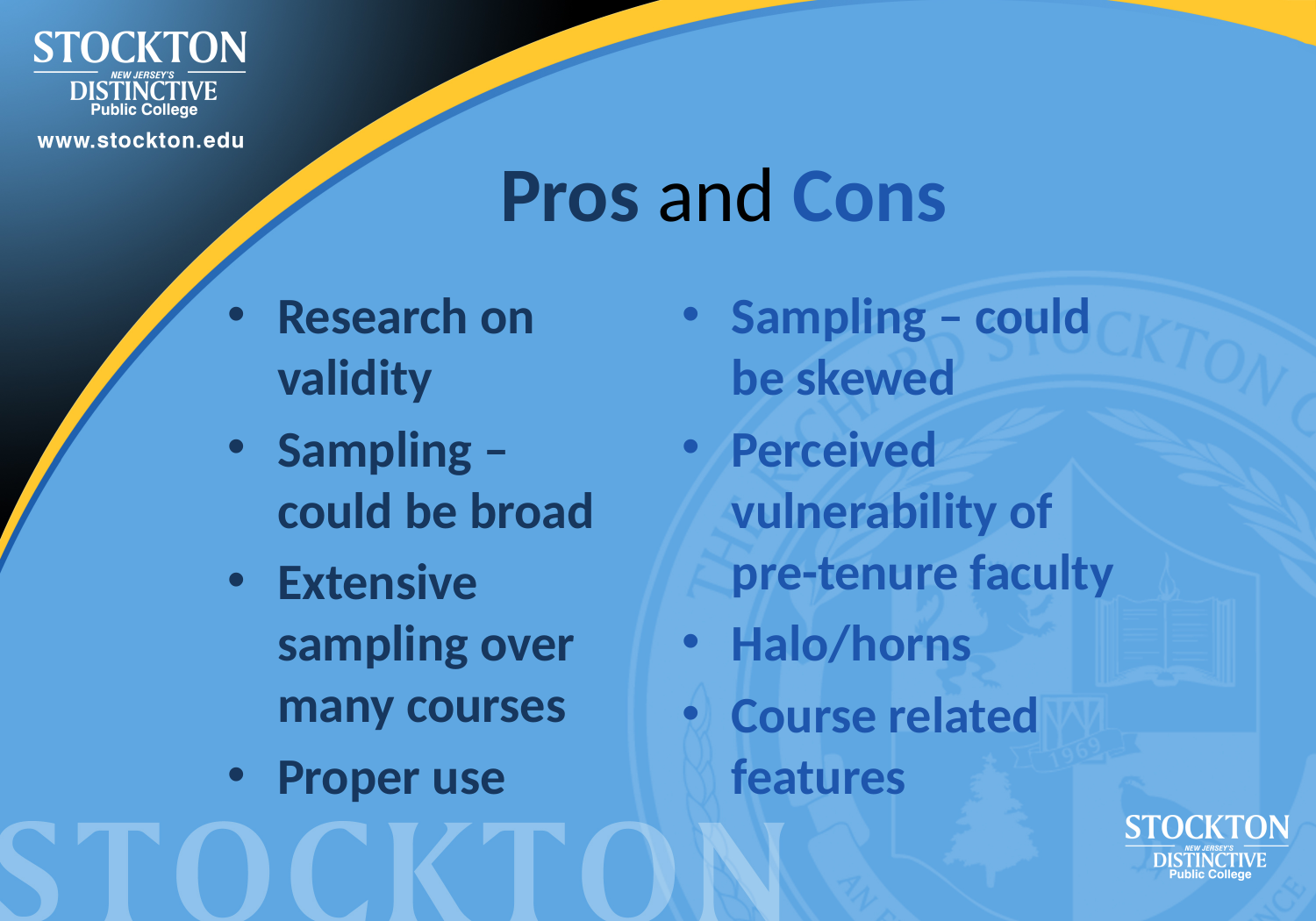

# Pros and Cons
Sampling – could be skewed
Perceived vulnerability of pre-tenure faculty
Halo/horns
Course related features
Research on validity
Sampling – could be broad
Extensive sampling over many courses
Proper use